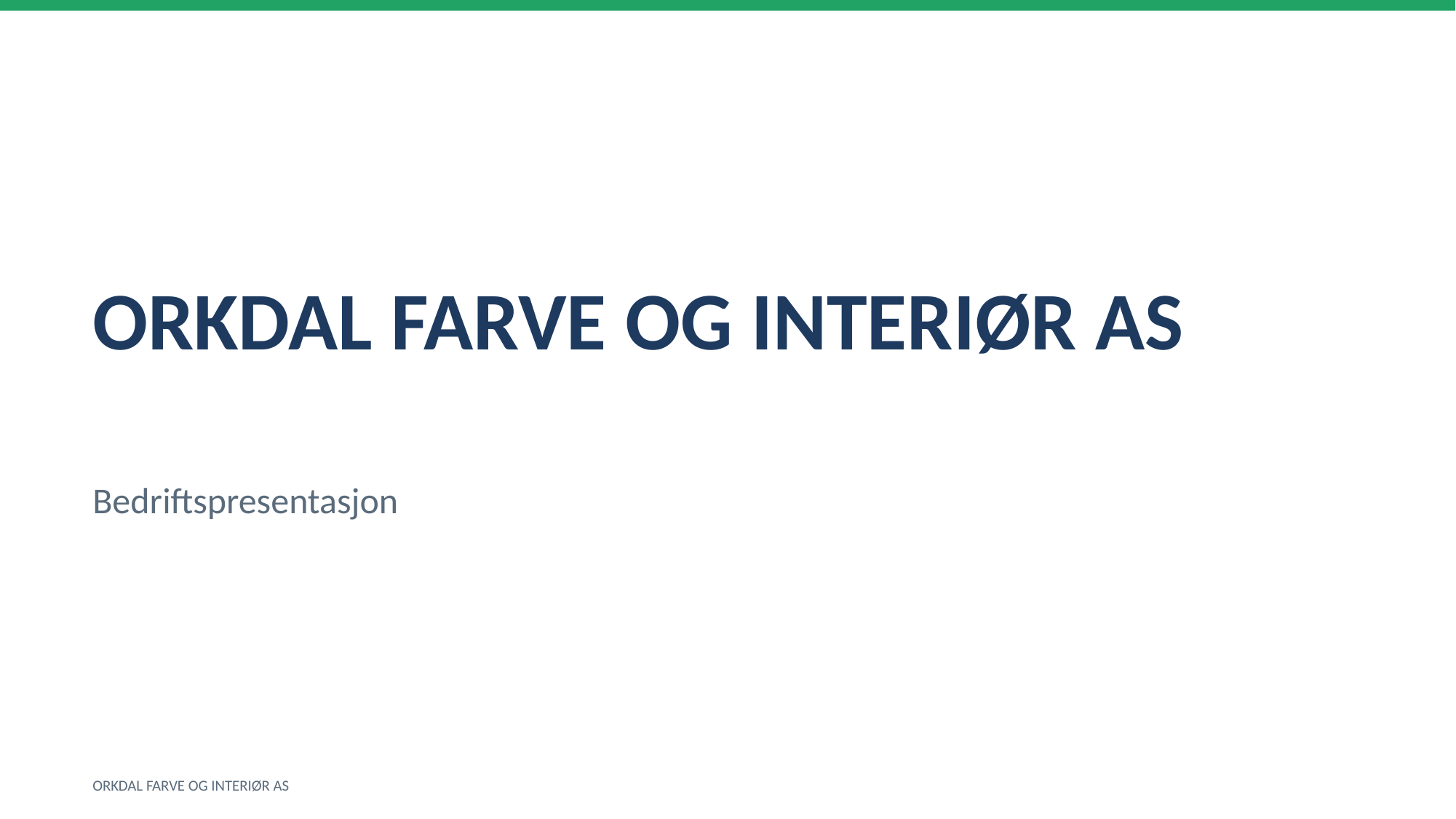

ORKDAL FARVE OG INTERIØR AS
Bedriftspresentasjon
ORKDAL FARVE OG INTERIØR AS